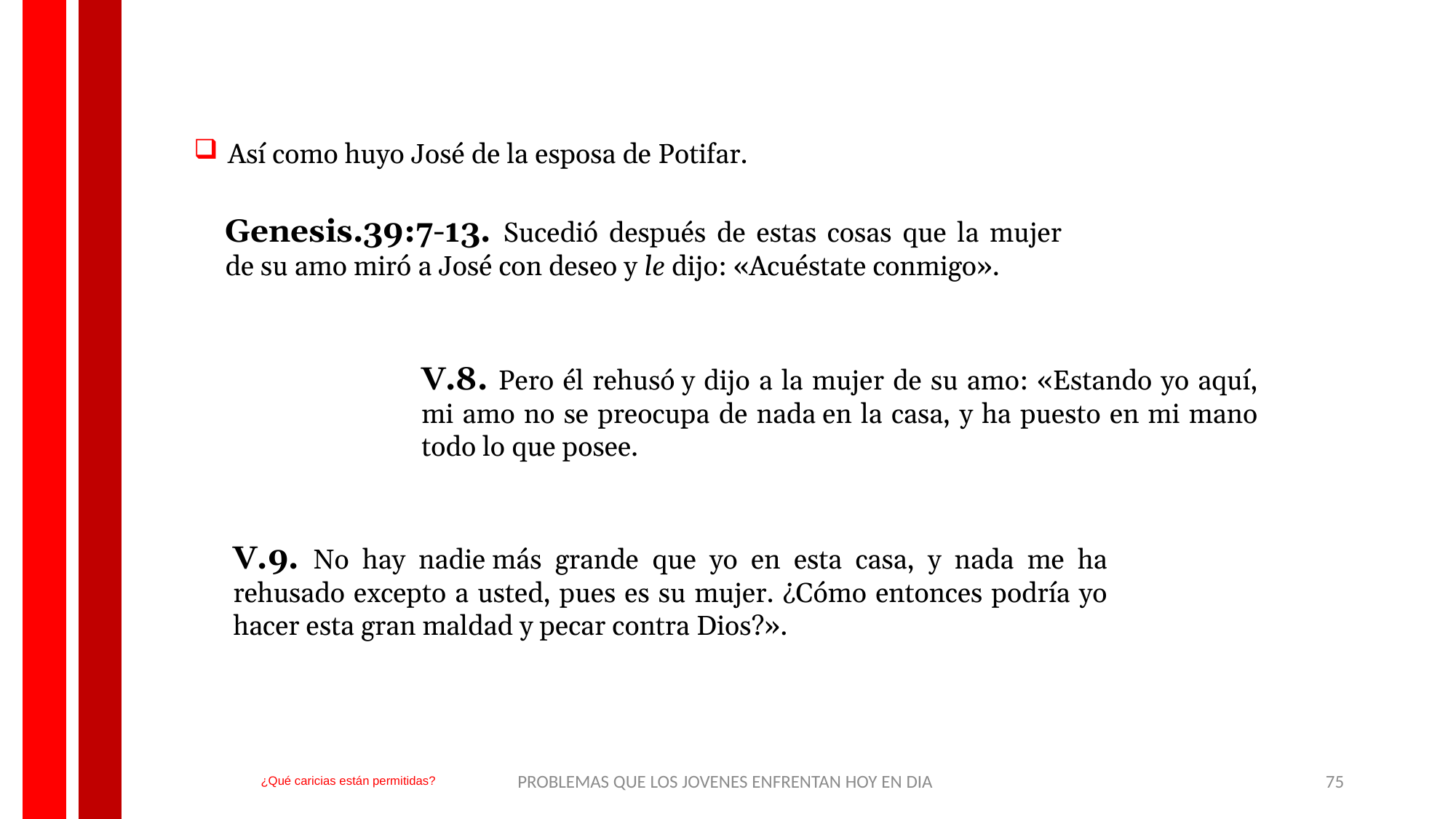

Así como huyo José de la esposa de Potifar.
Genesis.39:7-13. Sucedió después de estas cosas que la mujer de su amo miró a José con deseo y le dijo: «Acuéstate conmigo».
V.8. Pero él rehusó y dijo a la mujer de su amo: «Estando yo aquí, mi amo no se preocupa de nada en la casa, y ha puesto en mi mano todo lo que posee.

V.9. No hay nadie más grande que yo en esta casa, y nada me ha rehusado excepto a usted, pues es su mujer. ¿Cómo entonces podría yo hacer esta gran maldad y pecar contra Dios?».
PROBLEMAS QUE LOS JOVENES ENFRENTAN HOY EN DIA
75
¿Qué caricias están permitidas?